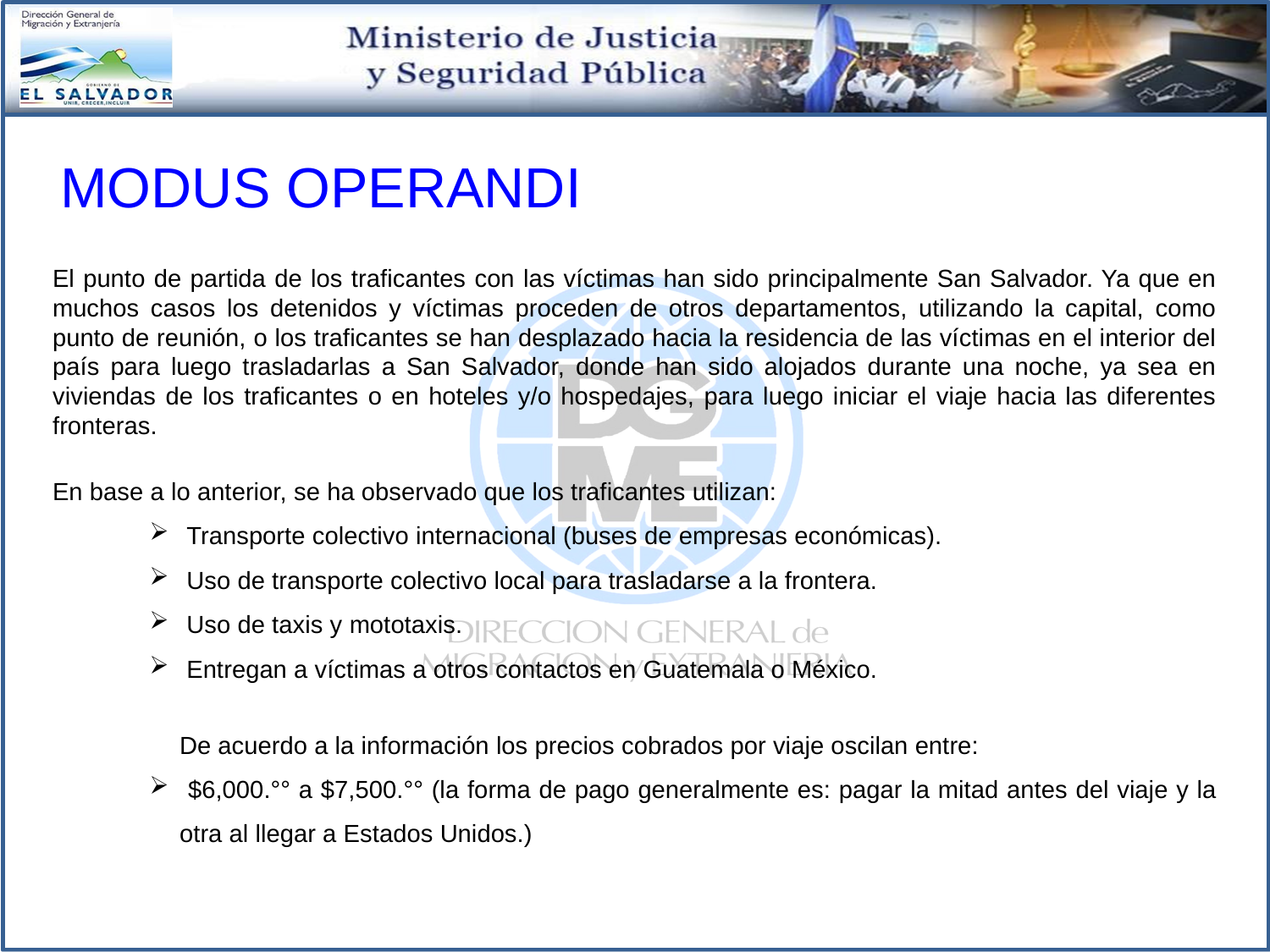

# modus operandi
El punto de partida de los traficantes con las víctimas han sido principalmente San Salvador. Ya que en muchos casos los detenidos y víctimas proceden de otros departamentos, utilizando la capital, como punto de reunión, o los traficantes se han desplazado hacia la residencia de las víctimas en el interior del país para luego trasladarlas a San Salvador, donde han sido alojados durante una noche, ya sea en viviendas de los traficantes o en hoteles y/o hospedajes, para luego iniciar el viaje hacia las diferentes fronteras.

En base a lo anterior, se ha observado que los traficantes utilizan:
 Transporte colectivo internacional (buses de empresas económicas).
 Uso de transporte colectivo local para trasladarse a la frontera.
 Uso de taxis y mototaxis.
 Entregan a víctimas a otros contactos en Guatemala o México.

De acuerdo a la información los precios cobrados por viaje oscilan entre:
 $6,000.°° a $7,500.°° (la forma de pago generalmente es: pagar la mitad antes del viaje y la otra al llegar a Estados Unidos.)